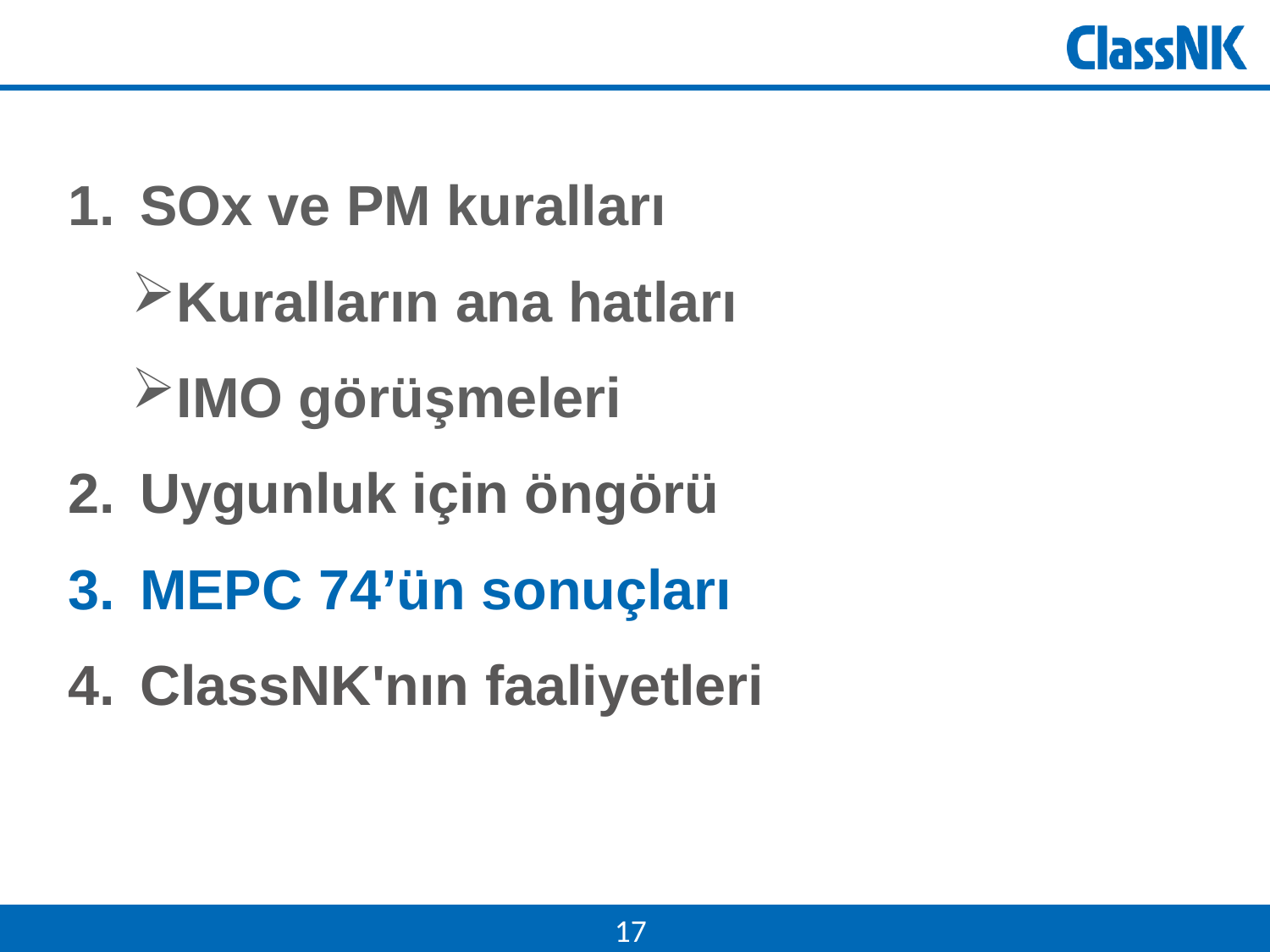

SOx ve PM kuralları
Kuralların ana hatları
IMO görüşmeleri
Uygunluk için öngörü
MEPC 74’ün sonuçları
ClassNK'nın faaliyetleri
17